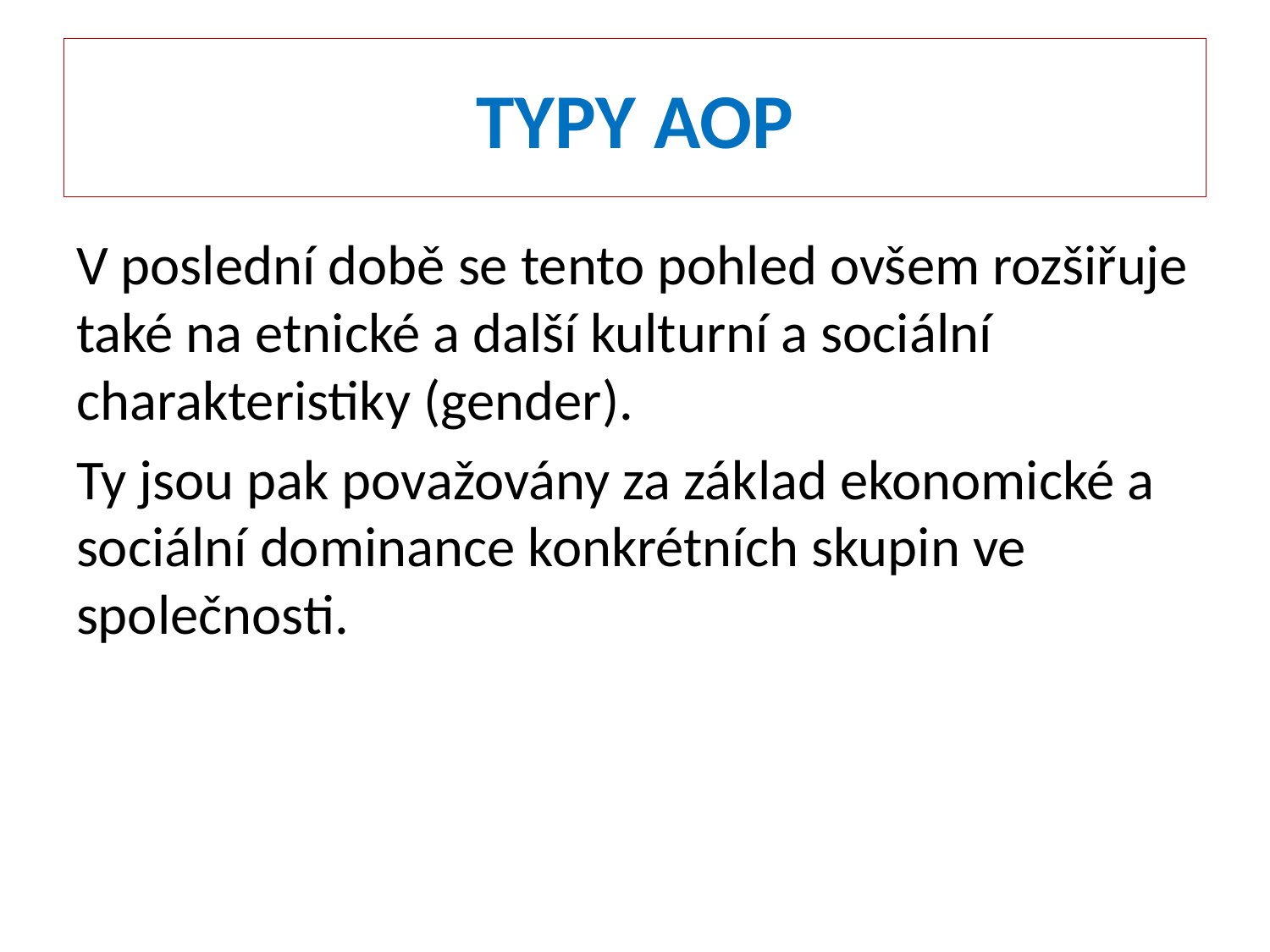

# TYPY AOP
V poslední době se tento pohled ovšem rozšiřuje také na etnické a další kulturní a sociální charakteristiky (gender).
Ty jsou pak považovány za základ ekonomické a sociální dominance konkrétních skupin ve společnosti.